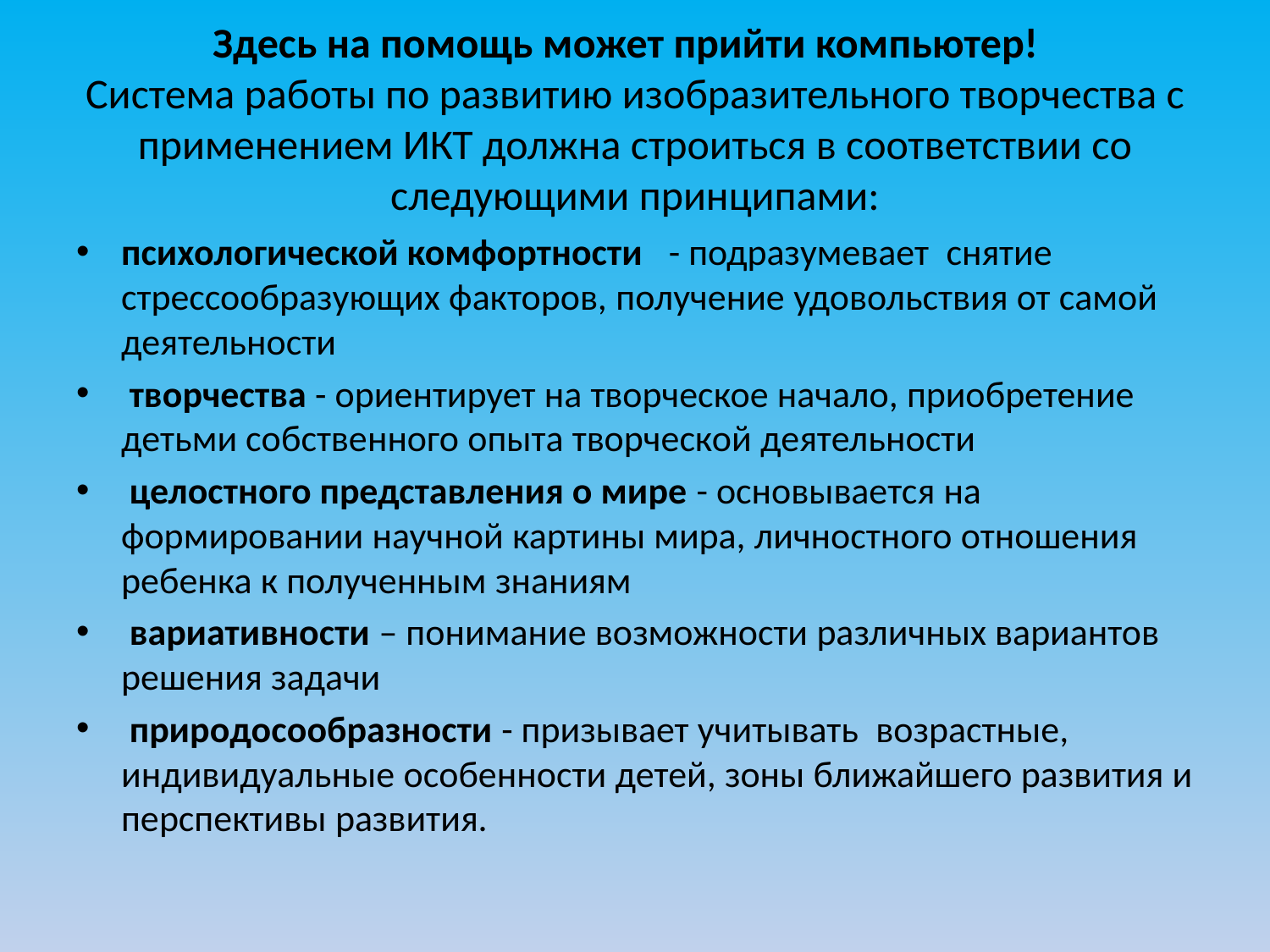

# Здесь на помощь может прийти компьютер! Система работы по развитию изобразительного творчества с применением ИКТ должна строиться в соответствии со следующими принципами:
психологической комфортности   - подразумевает  снятие стрессообразующих факторов, получение удовольствия от самой деятельности
 творчества - ориентирует на творческое начало, приобретение детьми собственного опыта творческой деятельности
 целостного представления о мире - основывается на  формировании научной картины мира, личностного отношения ребенка к полученным знаниям
 вариативности – понимание возможности различных вариантов решения задачи
 природосообразности - призывает учитывать  возрастные, индивидуальные особенности детей, зоны ближайшего развития и перспективы развития.